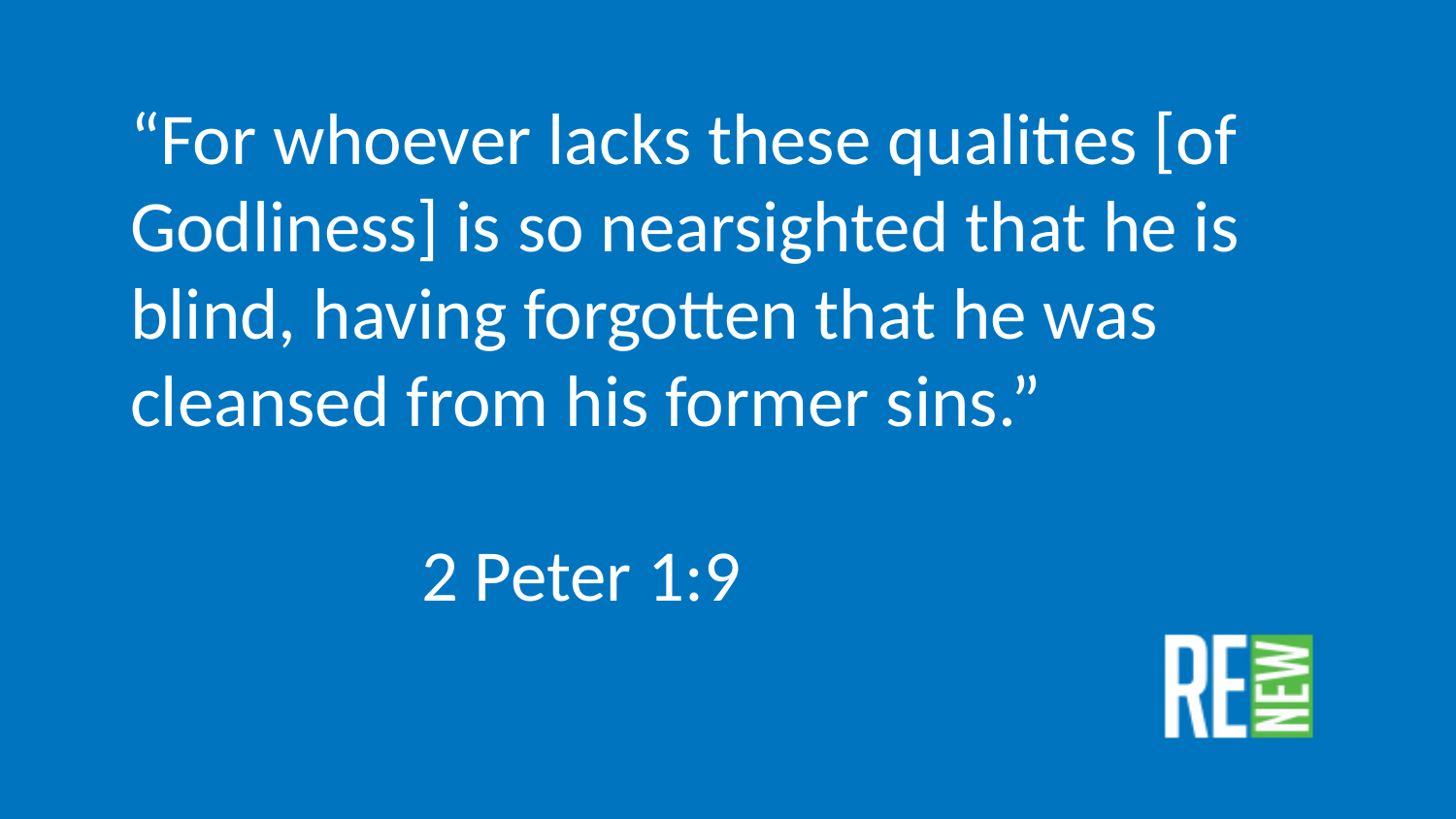

“For whoever lacks these qualities [of Godliness] is so nearsighted that he is blind, having forgotten that he was cleansed from his former sins.”
										2 Peter 1:9